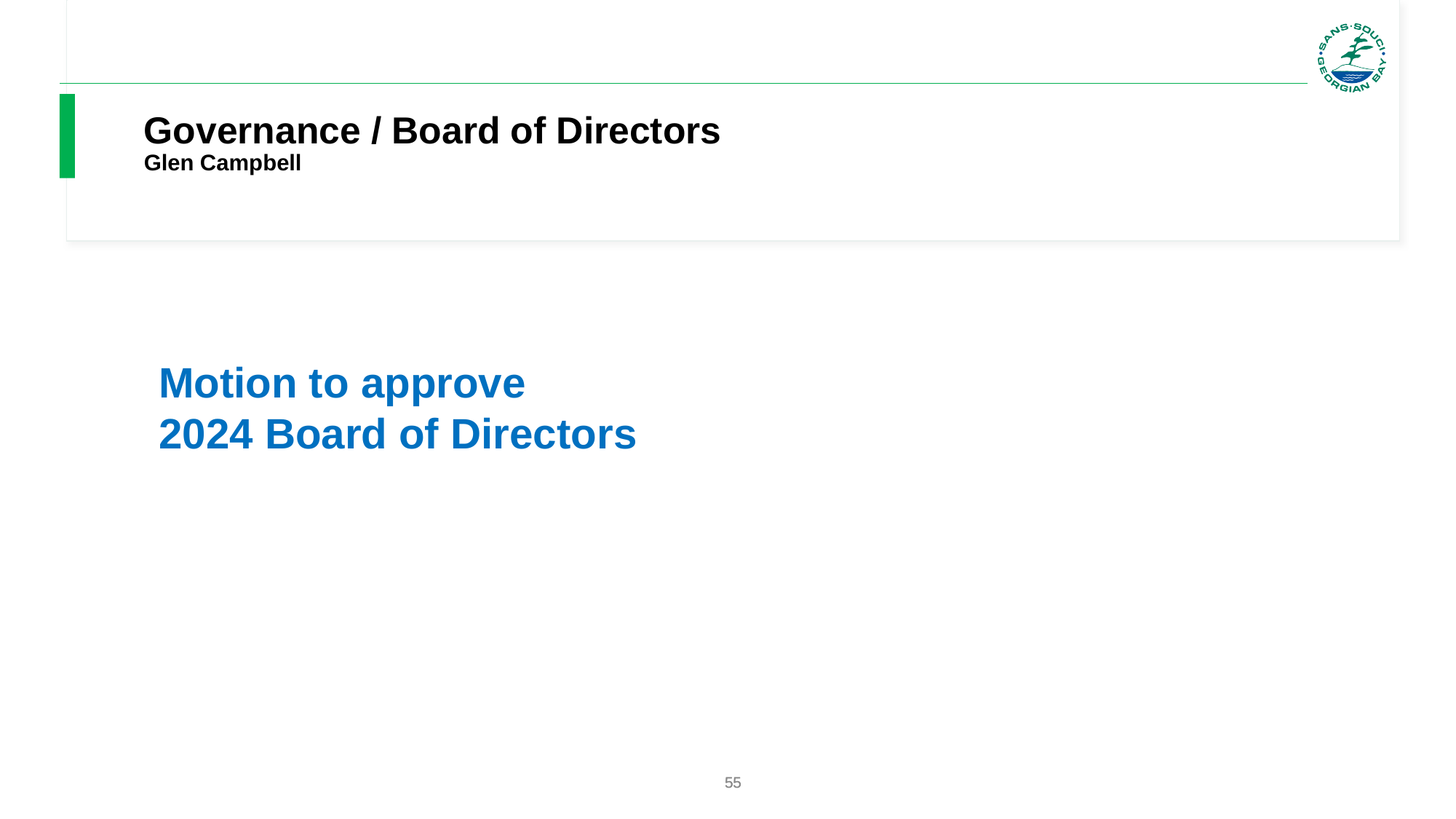

# Governance / Board of Directors Glen Campbell

Motion to approve
2024 Board of Directors